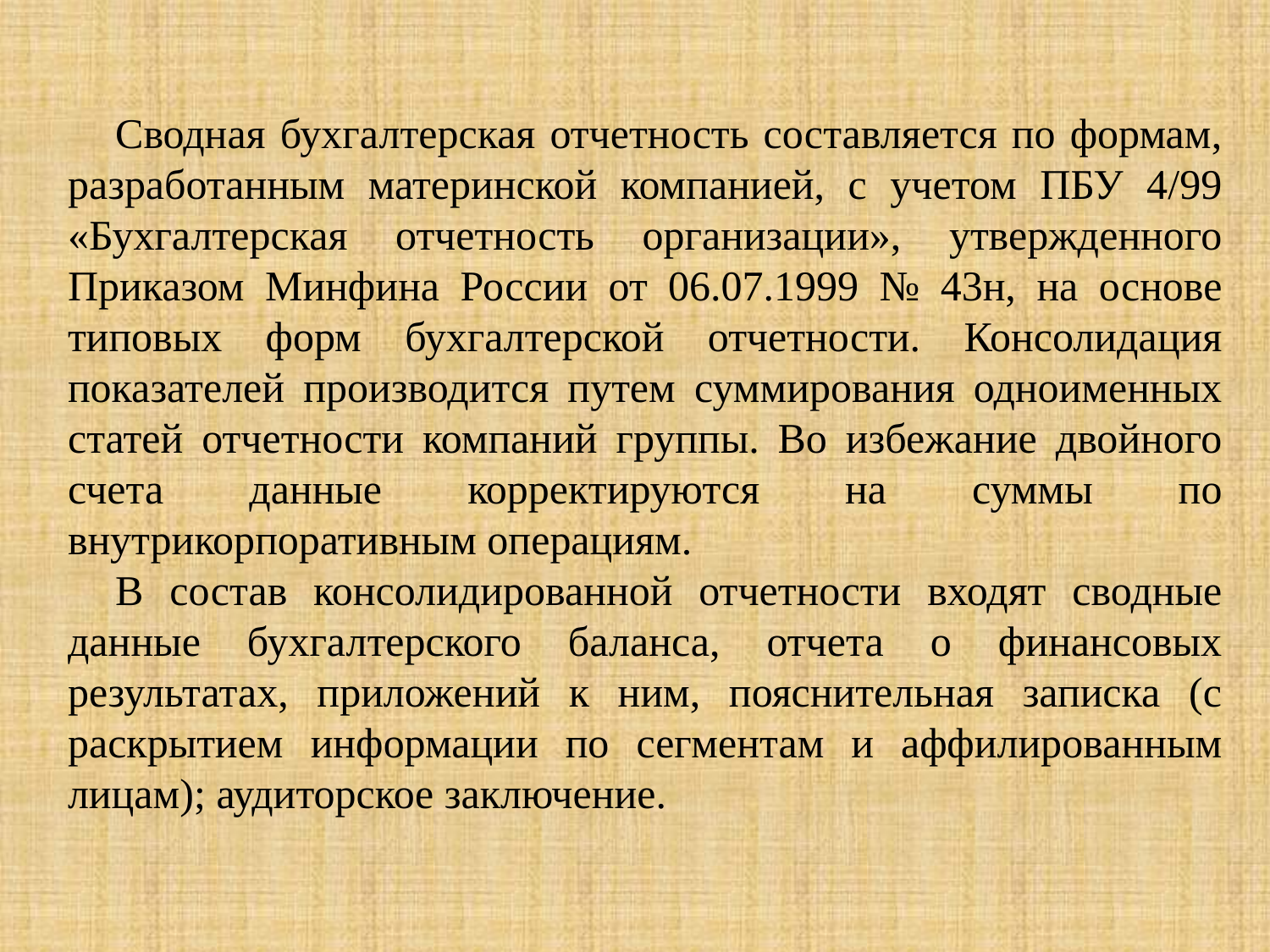

Сводная бухгалтерская отчетность составляется по формам, разработанным материнской компанией, с учетом ПБУ 4/99 «Бухгалтерская отчетность организации», утвержденного Приказом Минфина России от 06.07.1999 № 43н, на основе типовых форм бухгалтерской отчетности. Консолидация показателей производится путем суммирования одноименных статей отчетности компаний группы. Во избежание двойного счета данные корректируются на суммы по внутрикорпоративным операциям.
В состав консолидированной отчетности входят сводные данные бухгалтерского баланса, отчета о финансовых результатах, приложений к ним, пояснительная записка (с раскрытием информации по сегментам и аффилированным лицам); аудиторское заключение.